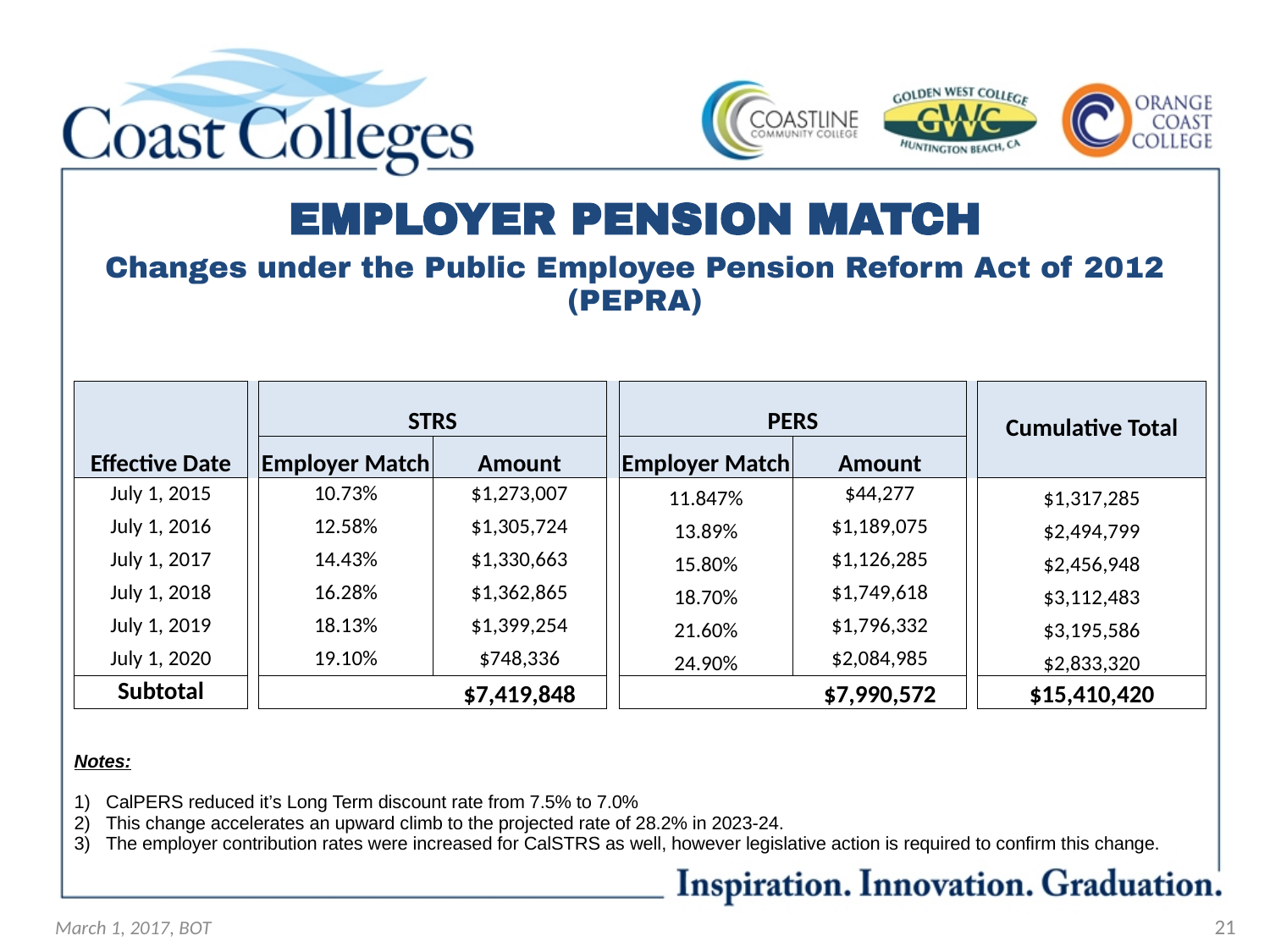

| EMPLOYER PENSION MATCH |
| --- |
| Changes under the Public Employee Pension Reform Act of 2012 (PEPRA) |
|  |  | STRS |  |  | PERS |  |  | Cumulative Total |
| --- | --- | --- | --- | --- | --- | --- | --- | --- |
| Effective Date |  | Employer Match | Amount |  | Employer Match | Amount |  |  |
| July 1, 2015 |  | 10.73% | $1,273,007 |  | 11.847% | $44,277 |  | $1,317,285 |
| July 1, 2016 |  | 12.58% | $1,305,724 |  | 13.89% | $1,189,075 |  | $2,494,799 |
| July 1, 2017 |  | 14.43% | $1,330,663 |  | 15.80% | $1,126,285 |  | $2,456,948 |
| July 1, 2018 |  | 16.28% | $1,362,865 |  | 18.70% | $1,749,618 |  | $3,112,483 |
| July 1, 2019 |  | 18.13% | $1,399,254 |  | 21.60% | $1,796,332 |  | $3,195,586 |
| July 1, 2020 |  | 19.10% | $748,336 |  | 24.90% | $2,084,985 |  | $2,833,320 |
| Subtotal |  |  | $7,419,848 |  |  | $7,990,572 |  | $15,410,420 |
| Notes: CalPERS reduced it’s Long Term discount rate from 7.5% to 7.0% This change accelerates an upward climb to the projected rate of 28.2% in 2023-24. The employer contribution rates were increased for CalSTRS as well, however legislative action is required to confirm this change. |
| --- |
|  |
March 1, 2017, BOT
21